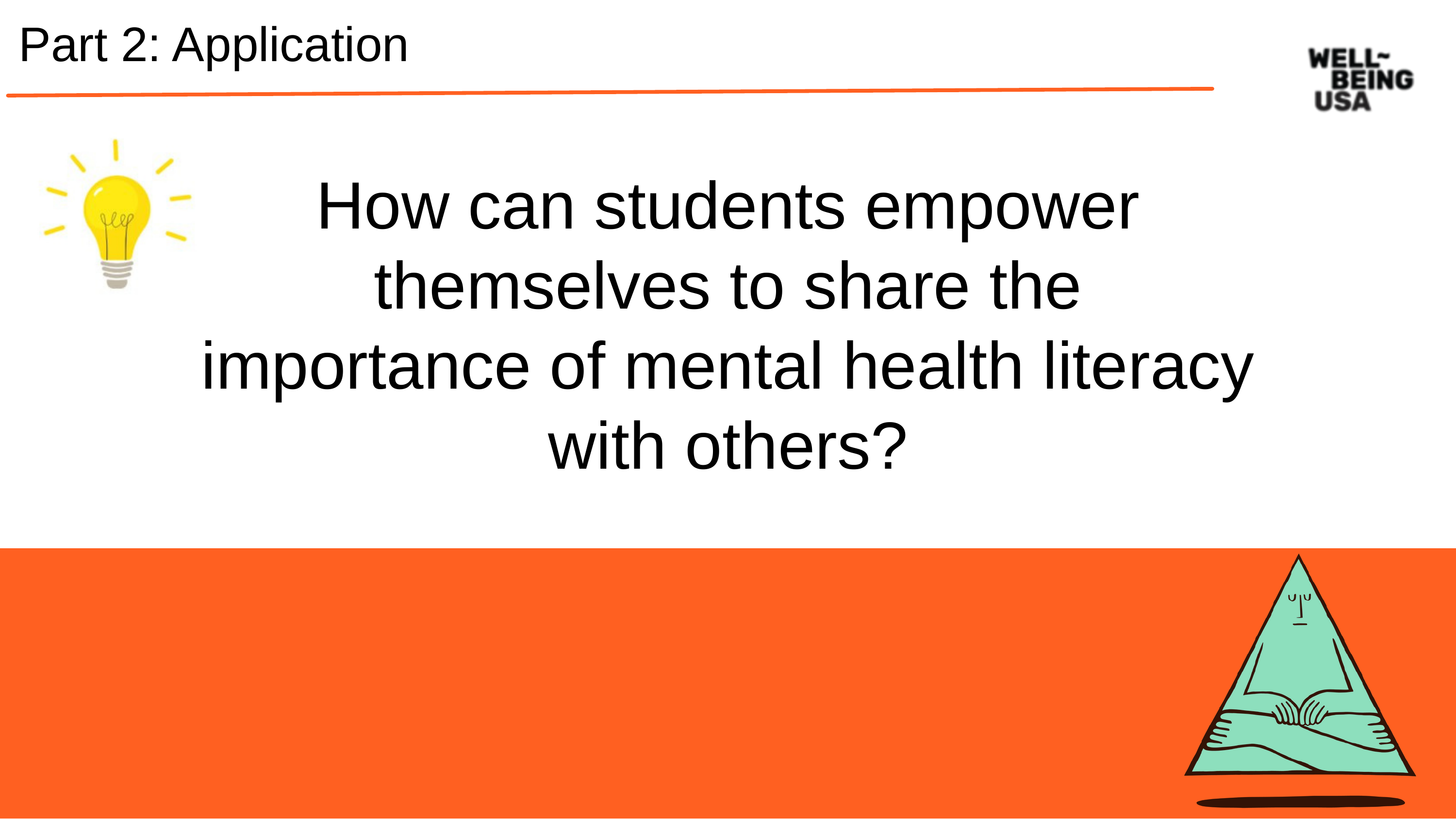

Part 2: Application

How can students empower themselves to share the importance of mental health literacy with others?